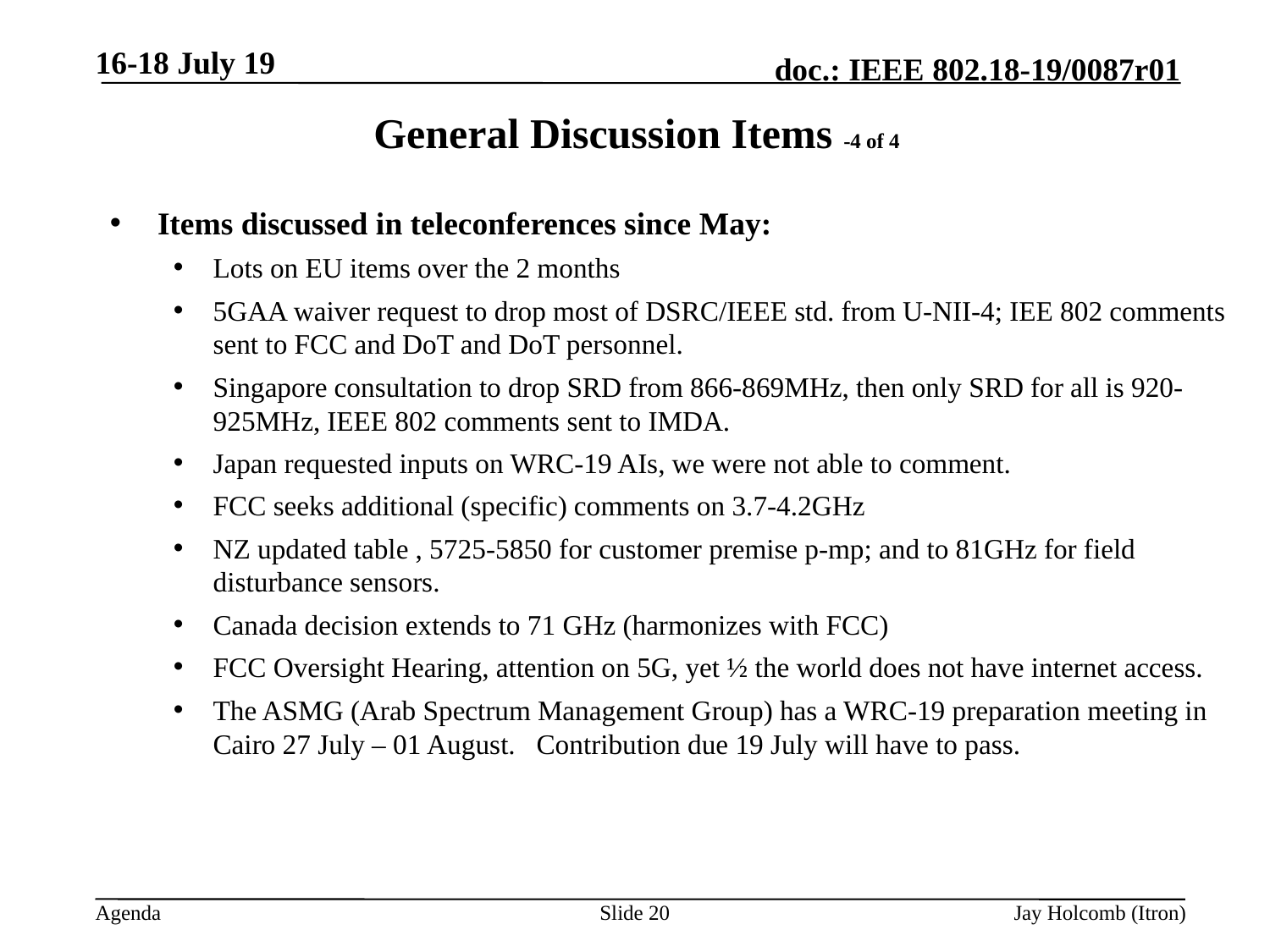

16-18 July 19
# General Discussion Items -4 of 4

Items discussed in teleconferences since May:
Lots on EU items over the 2 months
5GAA waiver request to drop most of DSRC/IEEE std. from U-NII-4; IEE 802 comments sent to FCC and DoT and DoT personnel.
Singapore consultation to drop SRD from 866-869MHz, then only SRD for all is 920-925MHz, IEEE 802 comments sent to IMDA.
Japan requested inputs on WRC-19 AIs, we were not able to comment.
FCC seeks additional (specific) comments on 3.7-4.2GHz
NZ updated table , 5725-5850 for customer premise p-mp; and to 81GHz for field disturbance sensors.
Canada decision extends to 71 GHz (harmonizes with FCC)
FCC Oversight Hearing, attention on 5G, yet ½ the world does not have internet access.
The ASMG (Arab Spectrum Management Group) has a WRC-19 preparation meeting in Cairo 27 July – 01 August.   Contribution due 19 July will have to pass.

Slide 20
Jay Holcomb (Itron)